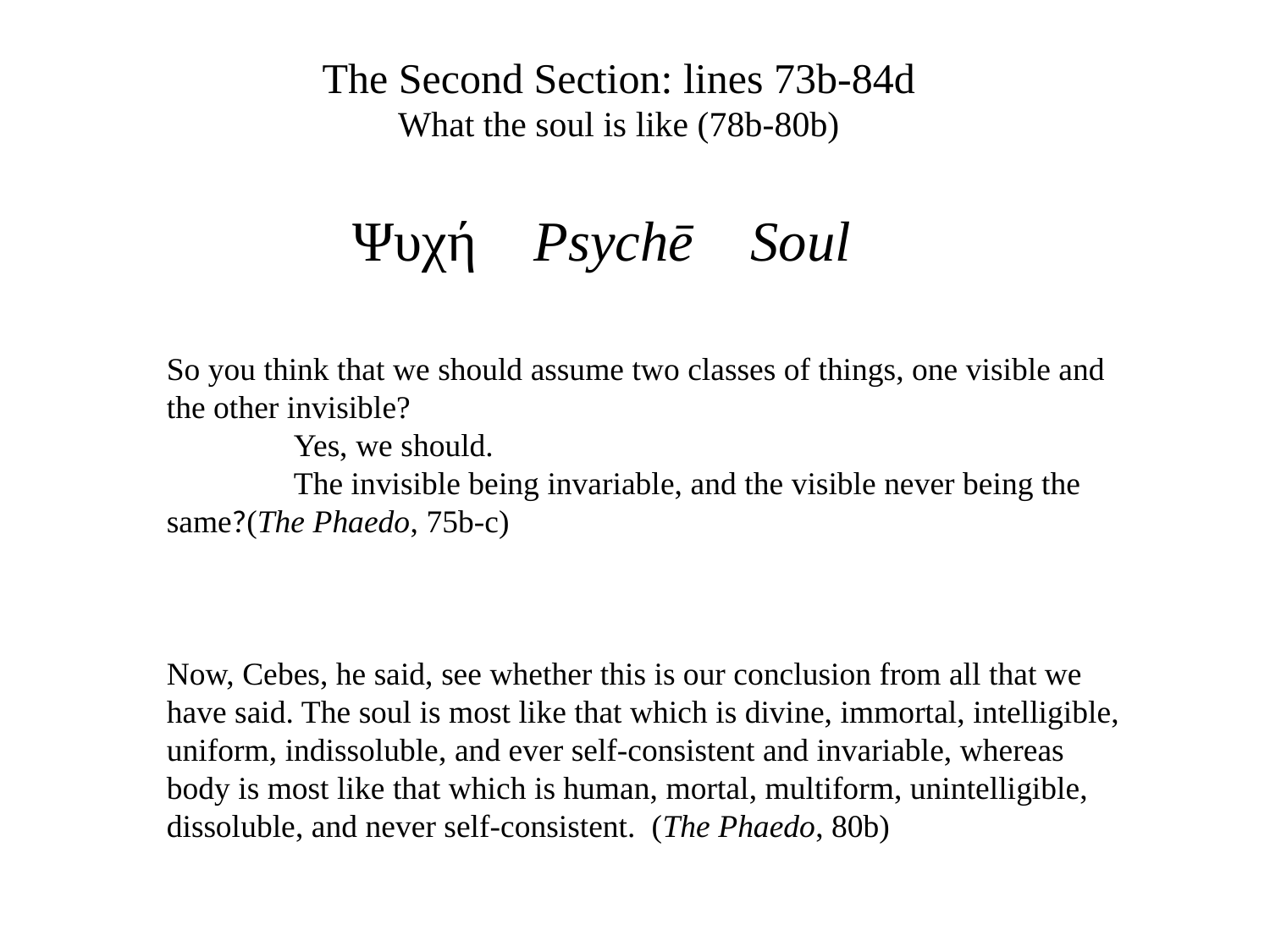

The Second Section: lines 73b-84d
What the soul is like (78b-80b)

Ψυχή    Psychē    Soul
So you think that we should assume two classes of things, one visible and the other invisible?
	Yes, we should.
	The invisible being invariable, and the visible never being the same?(The Phaedo, 75b-c)

Now, Cebes, he said, see whether this is our conclusion from all that we have said. The soul is most like that which is divine, immortal, intelligible, uniform, indissoluble, and ever self-consistent and invariable, whereas body is most like that which is human, mortal, multiform, unintelligible, dissoluble, and never self-consistent.  (The Phaedo, 80b)